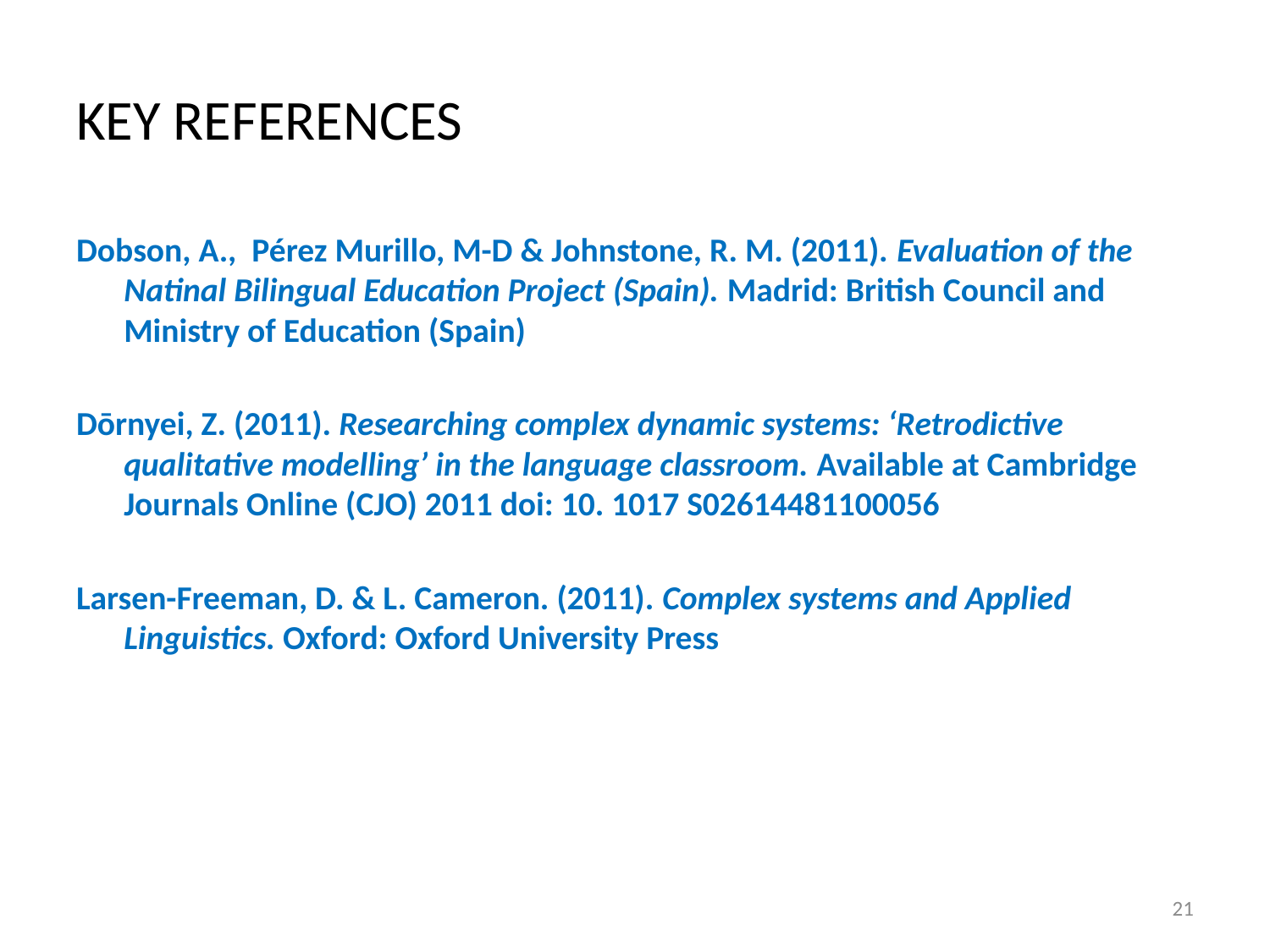

# KEY REFERENCES
Dobson, A.,  Pérez Murillo, M-D & Johnstone, R. M. (2011). Evaluation of the Natinal Bilingual Education Project (Spain). Madrid: British Council and Ministry of Education (Spain)

Dōrnyei, Z. (2011). Researching complex dynamic systems: ‘Retrodictive qualitative modelling’ in the language classroom. Available at Cambridge Journals Online (CJO) 2011 doi: 10. 1017 S02614481100056

Larsen-Freeman, D. & L. Cameron. (2011). Complex systems and Applied Linguistics. Oxford: Oxford University Press

21